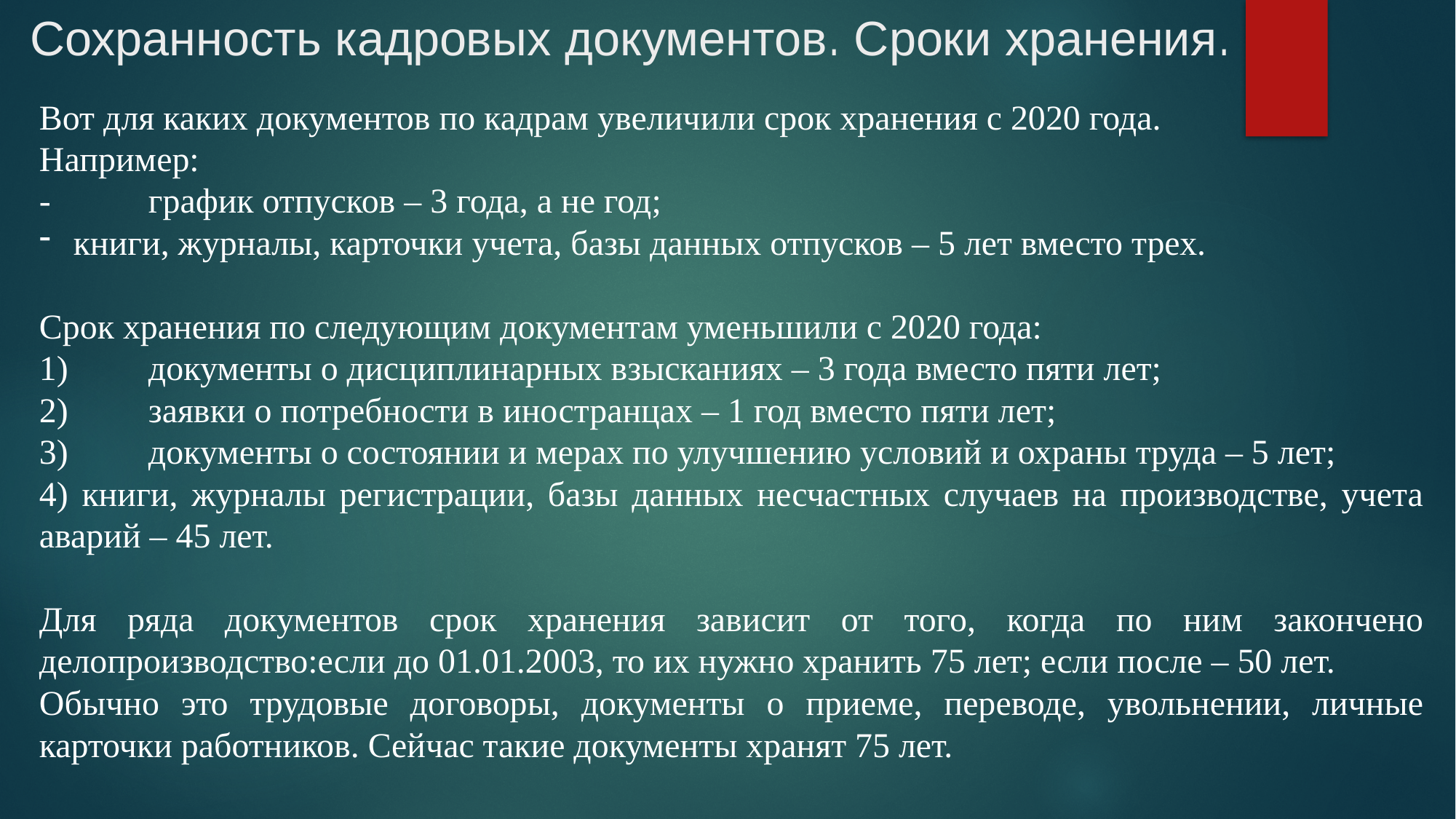

# Сохранность кадровых документов. Сроки хранения.
Вот для каких документов по кадрам увеличили срок хранения с 2020 года.
Например:
-	график отпусков – 3 года, а не год;
книги, журналы, карточки учета, базы данных отпусков – 5 лет вместо трех.

Срок хранения по следующим документам уменьшили с 2020 года:
1)	документы о дисциплинарных взысканиях – 3 года вместо пяти лет;
2)	заявки о потребности в иностранцах – 1 год вместо пяти лет;
3)	документы о состоянии и мерах по улучшению условий и охраны труда – 5 лет;
4) книги, журналы регистрации, базы данных несчастных случаев на производстве, учета аварий – 45 лет.

Для ряда документов срок хранения зависит от того, когда по ним закончено делопроизводство:если до 01.01.2003, то их нужно хранить 75 лет; если после – 50 лет.
Обычно это трудовые договоры, документы о приеме, переводе, увольнении, личные карточки работников. Сейчас такие документы хранят 75 лет.